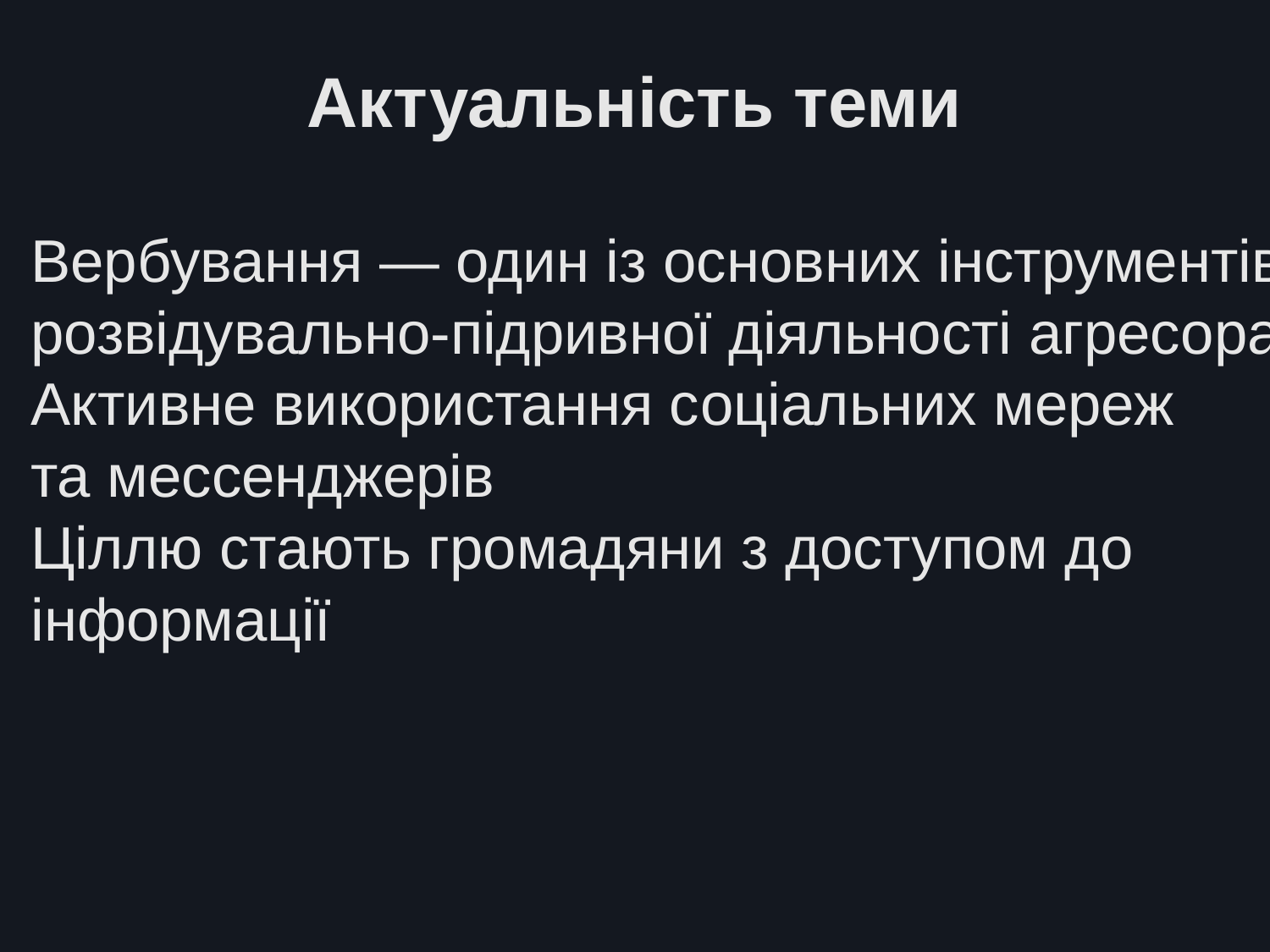

Актуальність теми
Вербування — один із основних інструментів
розвідувально-підривної діяльності агресора
Активне використання соціальних мереж
та мессенджерів
Ціллю стають громадяни з доступом до
інформації